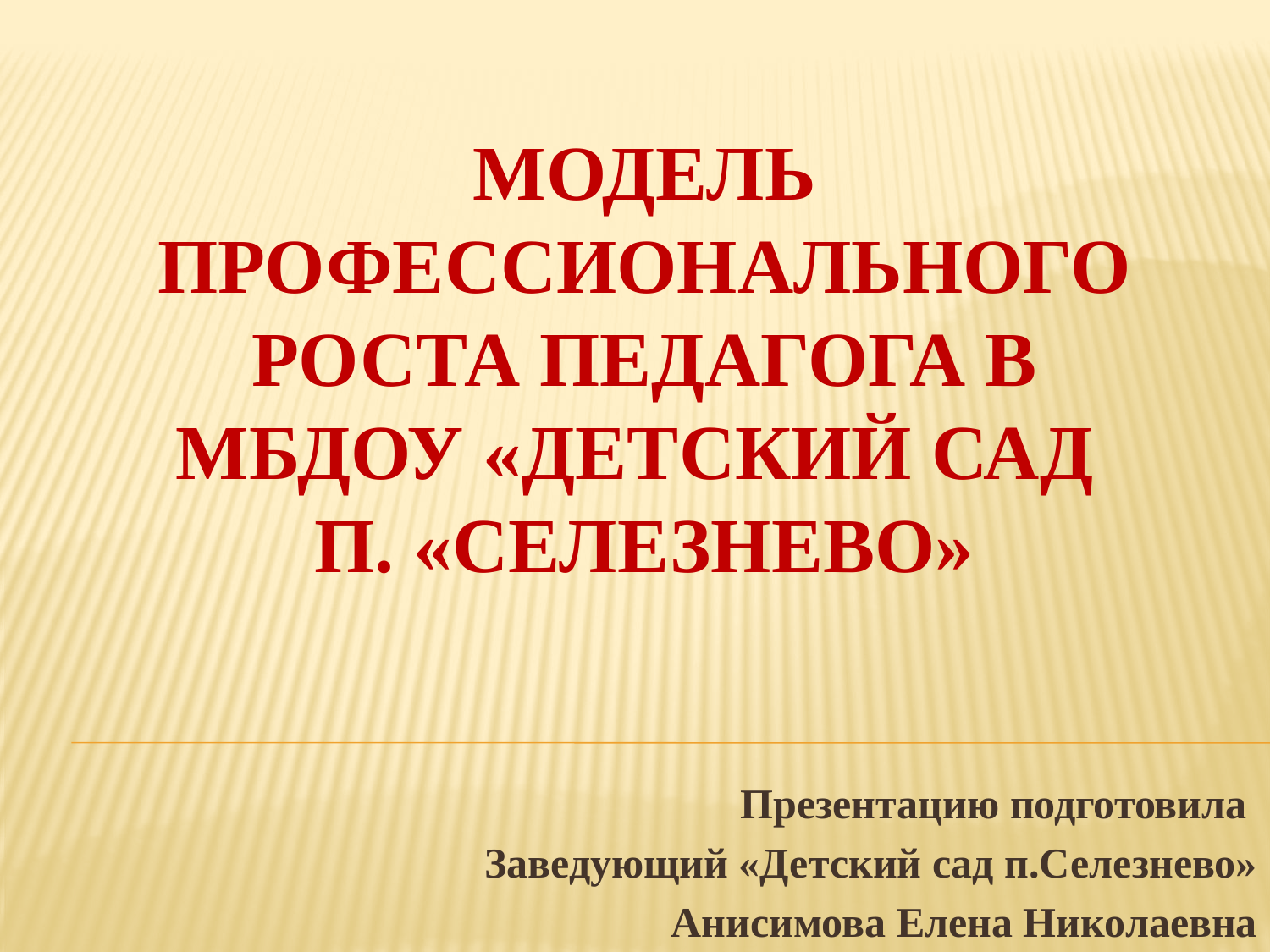

# МОДЕЛЬ ПРОФЕССИОНАЛЬНОГО РОСТА ПЕДАГОГА в МБДОУ «детский сад п. «СЕЛЕЗНЕВО»
Презентацию подготовила
Заведующий «Детский сад п.Селезнево»
                             Анисимова Елена Николаевна